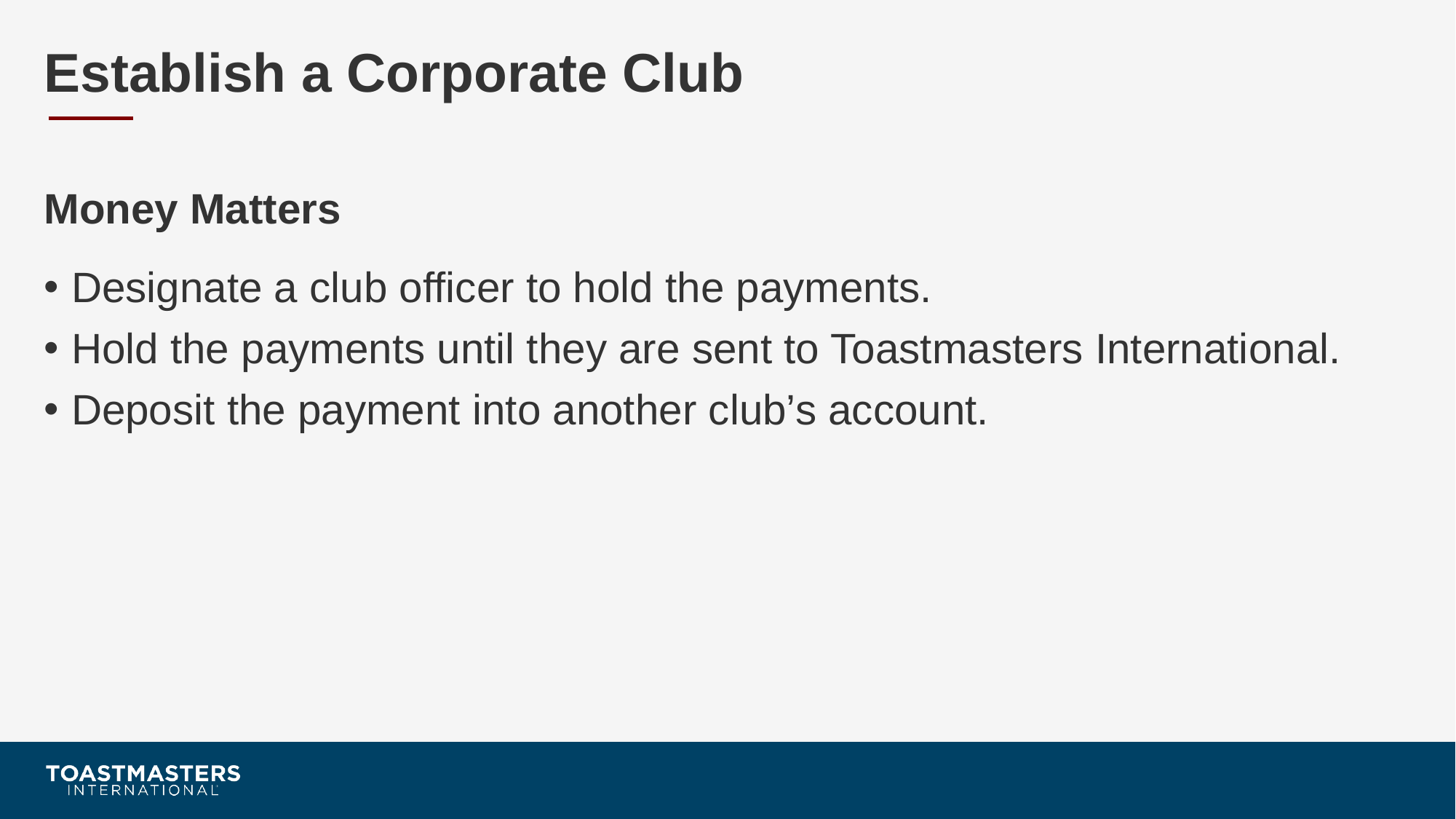

# Establish a Corporate Club
Money Matters
Designate a club officer to hold the payments.
Hold the payments until they are sent to Toastmasters International.
Deposit the payment into another club’s account.